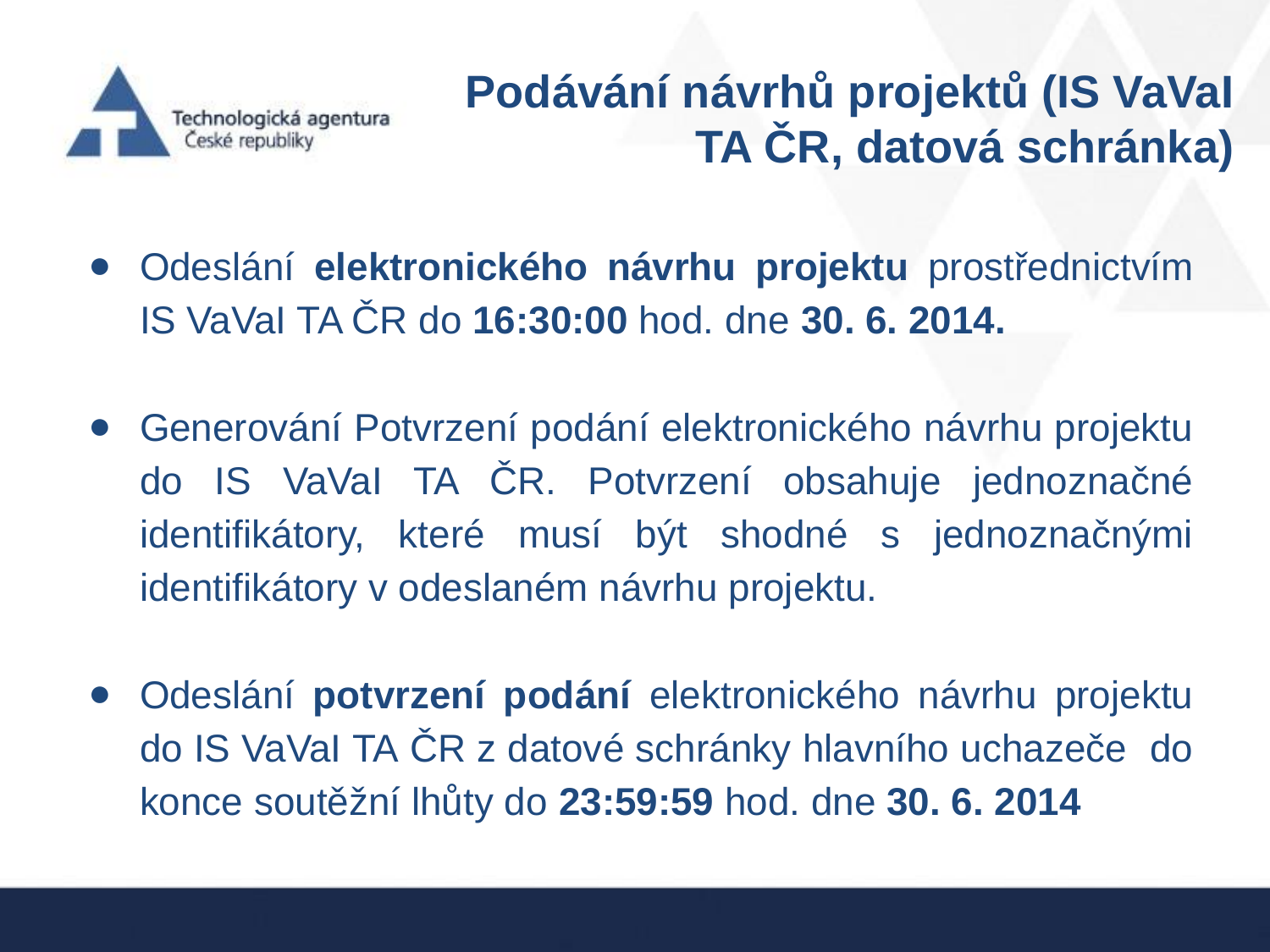

# Podávání návrhů projektů (IS VaVaI TA ČR, datová schránka)
Odeslání elektronického návrhu projektu prostřednictvím IS VaVaI TA ČR do 16:30:00 hod. dne 30. 6. 2014.

Generování Potvrzení podání elektronického návrhu projektu do IS VaVaI TA ČR. Potvrzení obsahuje jednoznačné identifikátory, které musí být shodné s jednoznačnými identifikátory v odeslaném návrhu projektu.

Odeslání potvrzení podání elektronického návrhu projektu do IS VaVaI TA ČR z datové schránky hlavního uchazeče  do konce soutěžní lhůty do 23:59:59 hod. dne 30. 6. 2014